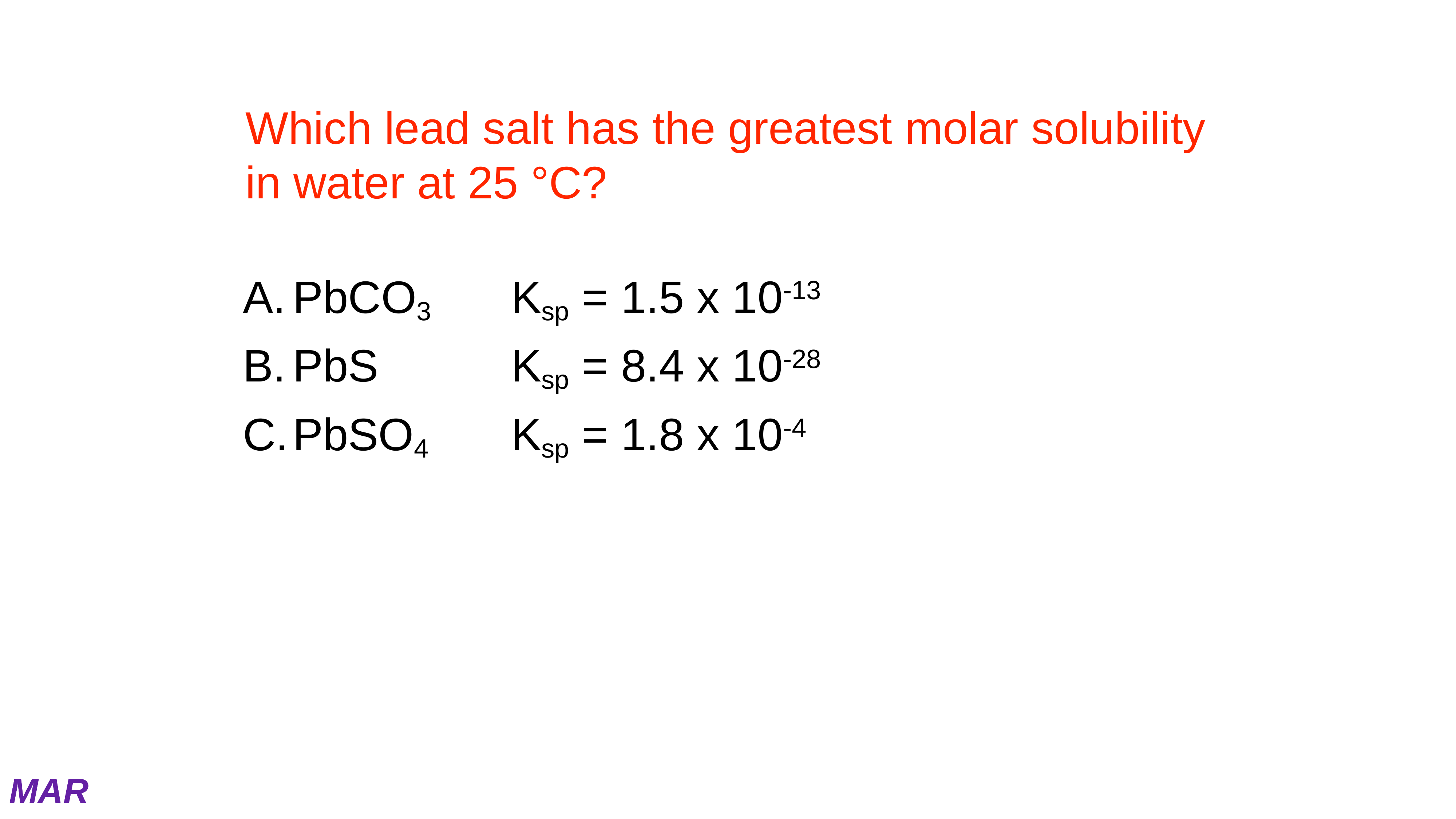

# Which lead salt has the greatest molar solubility in water at 25 °C?
PbCO3  	Ksp = 1.5 x 10-13
PbS   		Ksp = 8.4 x 10-28
PbSO4  		Ksp = 1.8 x 10-4
MAR
Answer = C, PbSO4

Technically, solubility (x) = √Ksp for 1:1 complexes...

...but all of these are 1:1 complexes (one cation: one anion)

Largest solubility will come from largest Ksp value,
largest Ksp is PbSO4
Enter your response on
your i>Clicker now!